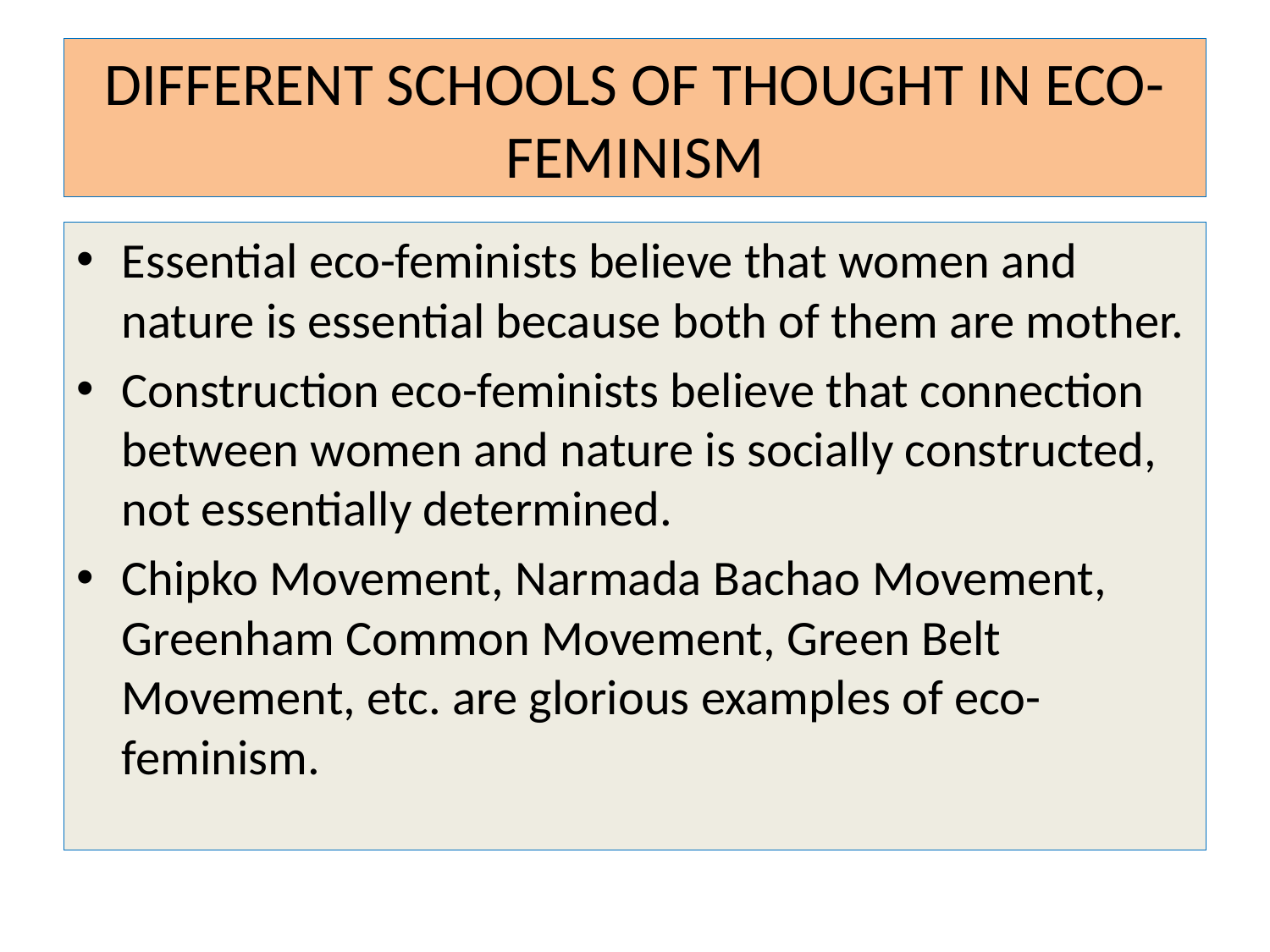

# DIFFERENT SCHOOLS OF THOUGHT IN ECO-FEMINISM
Essential eco-feminists believe that women and nature is essential because both of them are mother.
Construction eco-feminists believe that connection between women and nature is socially constructed, not essentially determined.
Chipko Movement, Narmada Bachao Movement, Greenham Common Movement, Green Belt Movement, etc. are glorious examples of eco-feminism.